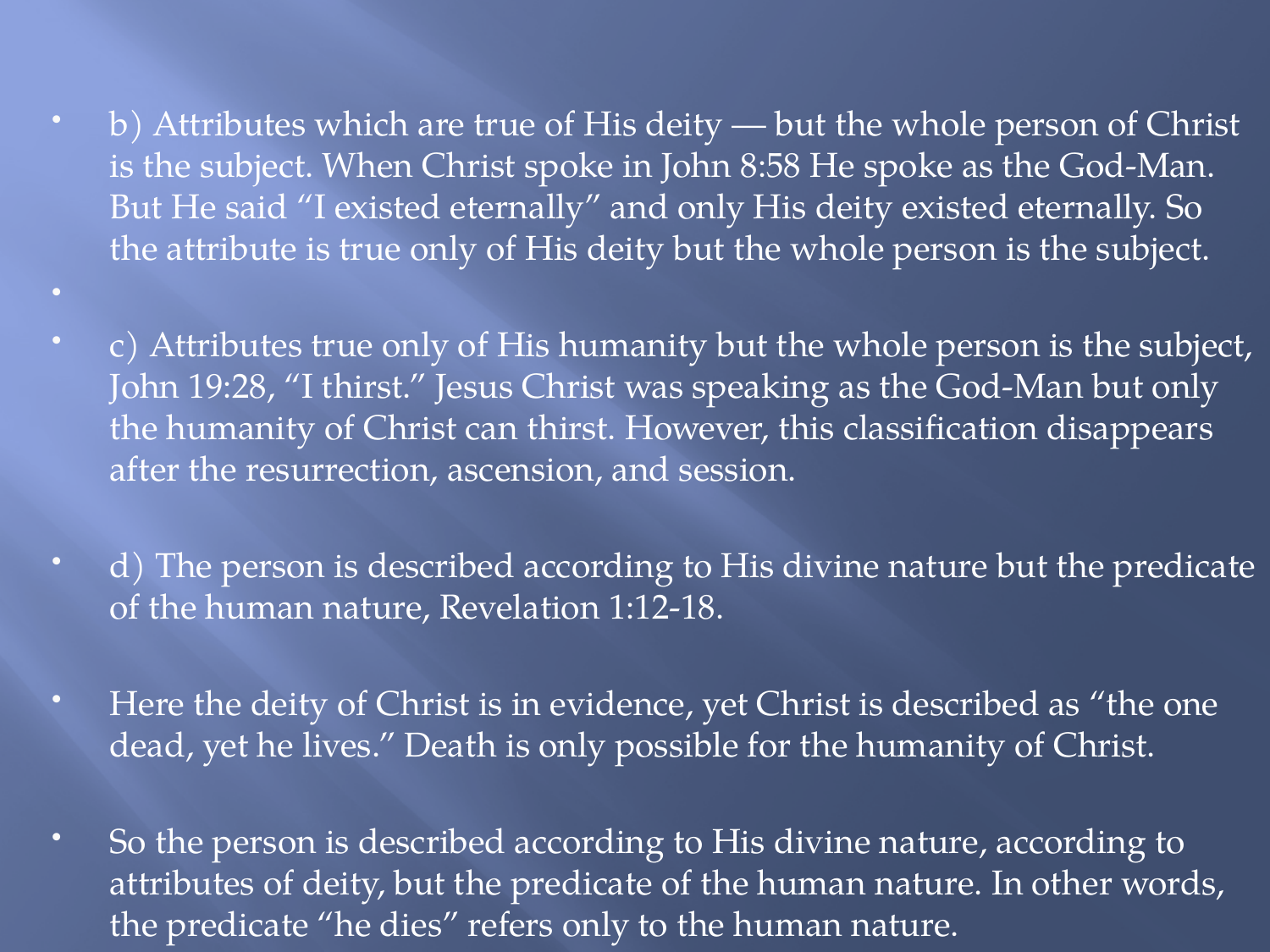

b) Attributes which are true of His deity — but the whole person of Christ is the subject. When Christ spoke in John 8:58 He spoke as the God-Man. But He said “I existed eternally” and only His deity existed eternally. So the attribute is true only of His deity but the whole person is the subject.

c) Attributes true only of His humanity but the whole person is the subject, John 19:28, “I thirst.” Jesus Christ was speaking as the God-Man but only the humanity of Christ can thirst. However, this classification disappears after the resurrection, ascension, and session.

d) The person is described according to His divine nature but the predicate of the human nature, Revelation 1:12-18.

Here the deity of Christ is in evidence, yet Christ is described as “the one dead, yet he lives.” Death is only possible for the humanity of Christ.

So the person is described according to His divine nature, according to attributes of deity, but the predicate of the human nature. In other words, the predicate “he dies” refers only to the human nature.